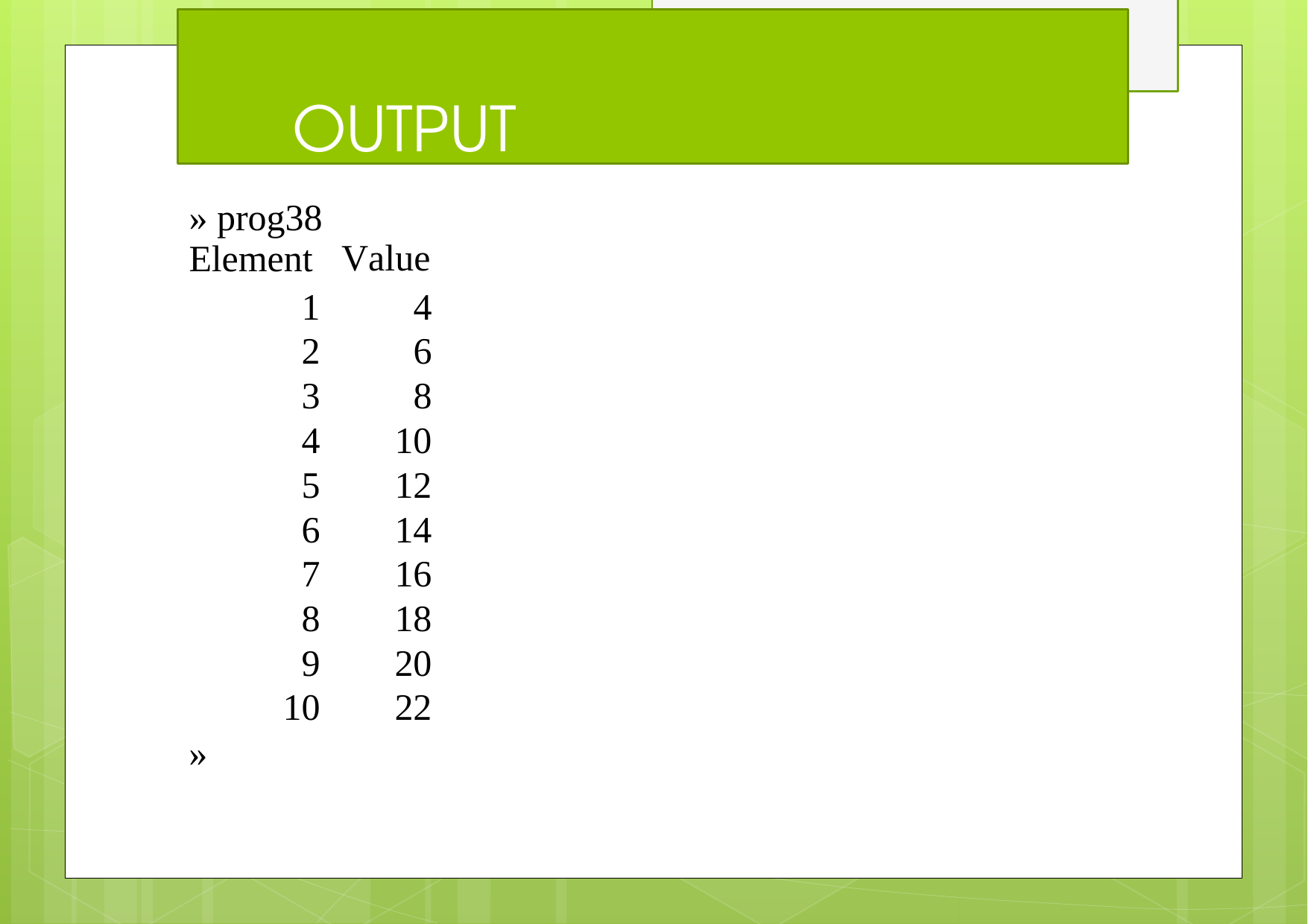

# OUTPUT
| » prog38 Element | Value |
| --- | --- |
| 1 | 4 |
| 2 | 6 |
| 3 | 8 |
| 4 | 10 |
| 5 | 12 |
| 6 | 14 |
| 7 | 16 |
| 8 | 18 |
| 9 | 20 |
| 10 | 22 |
»